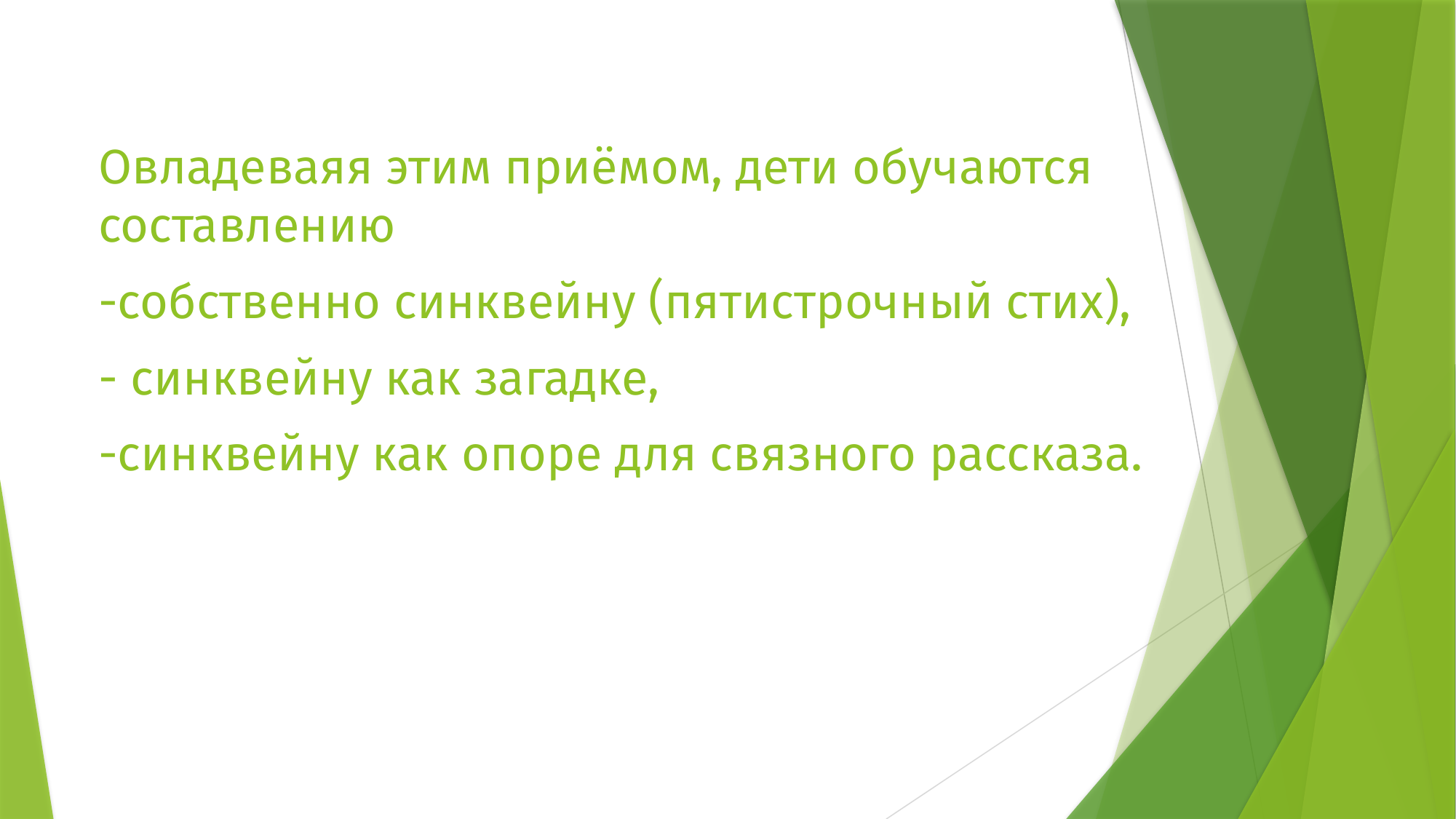

Овладеваяя этим приёмом, дети обучаются составлению
-собственно синквейну (пятистрочный стих),
- синквейну как загадке,
-синквейну как опоре для связного рассказа.